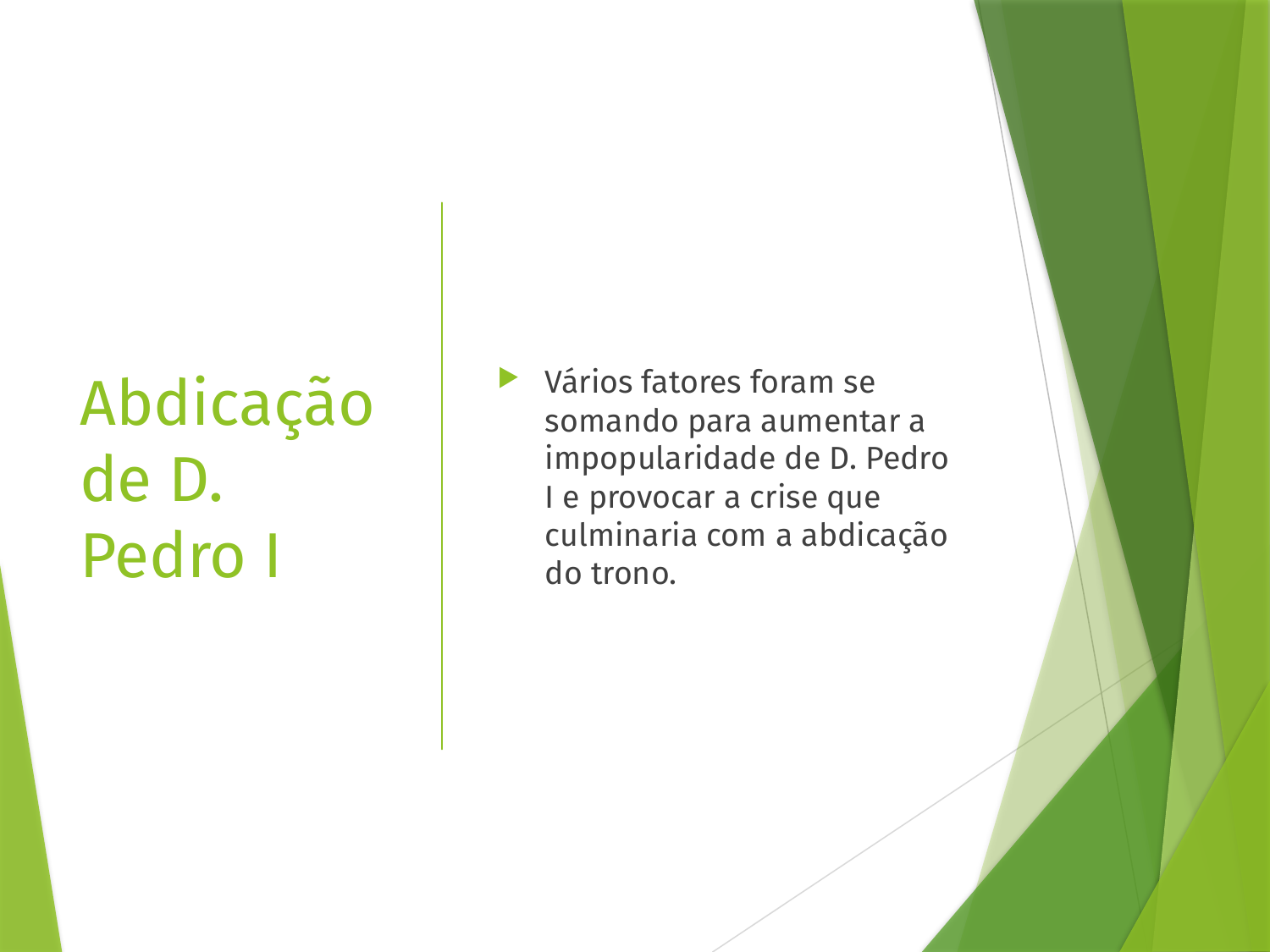

# Abdicação de D. Pedro I
Vários fatores foram se somando para aumentar a impopularidade de D. Pedro I e provocar a crise que culminaria com a abdicação do trono.